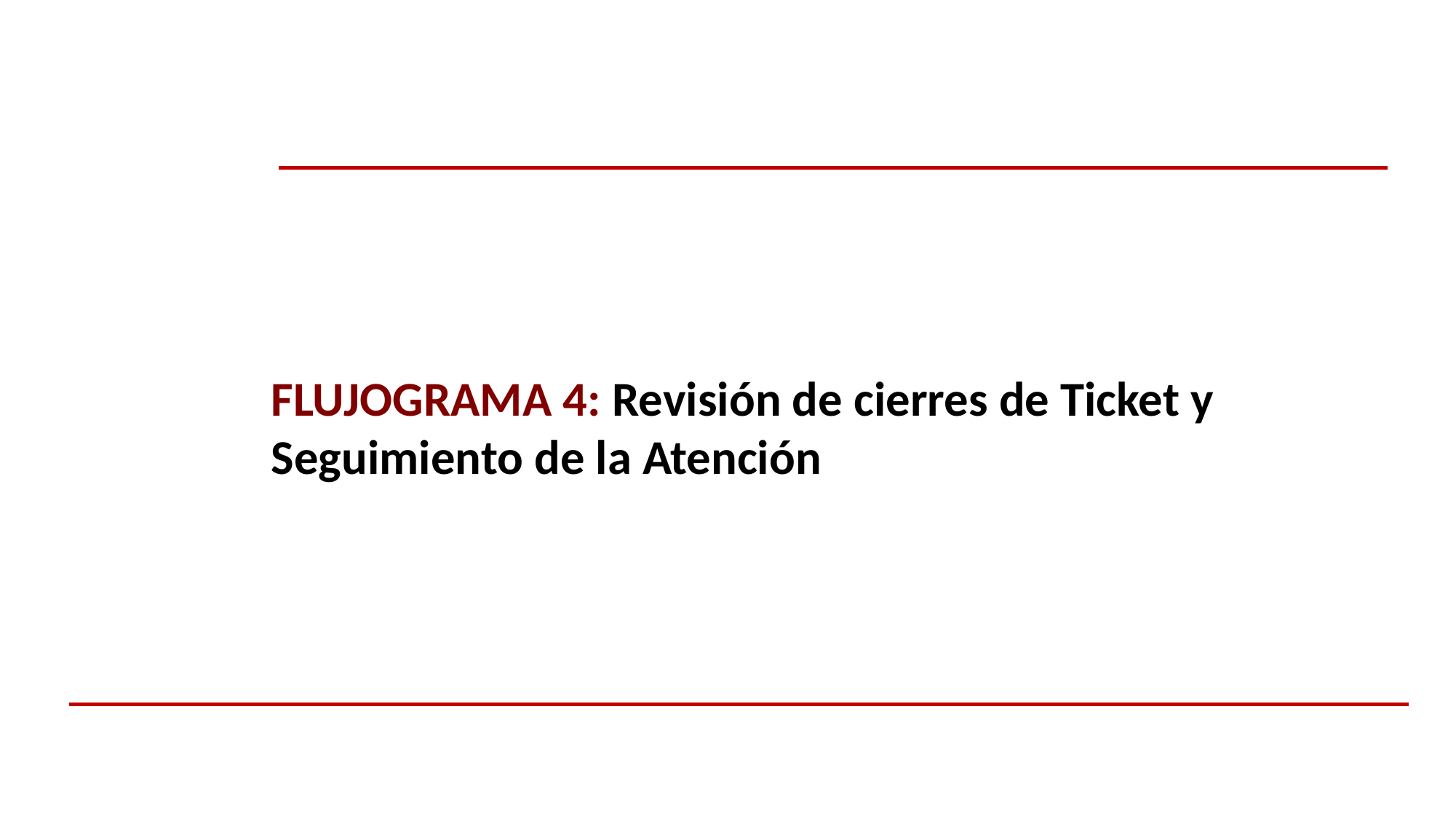

FLUJOGRAMA 4: Revisión de cierres de Ticket y Seguimiento de la Atención